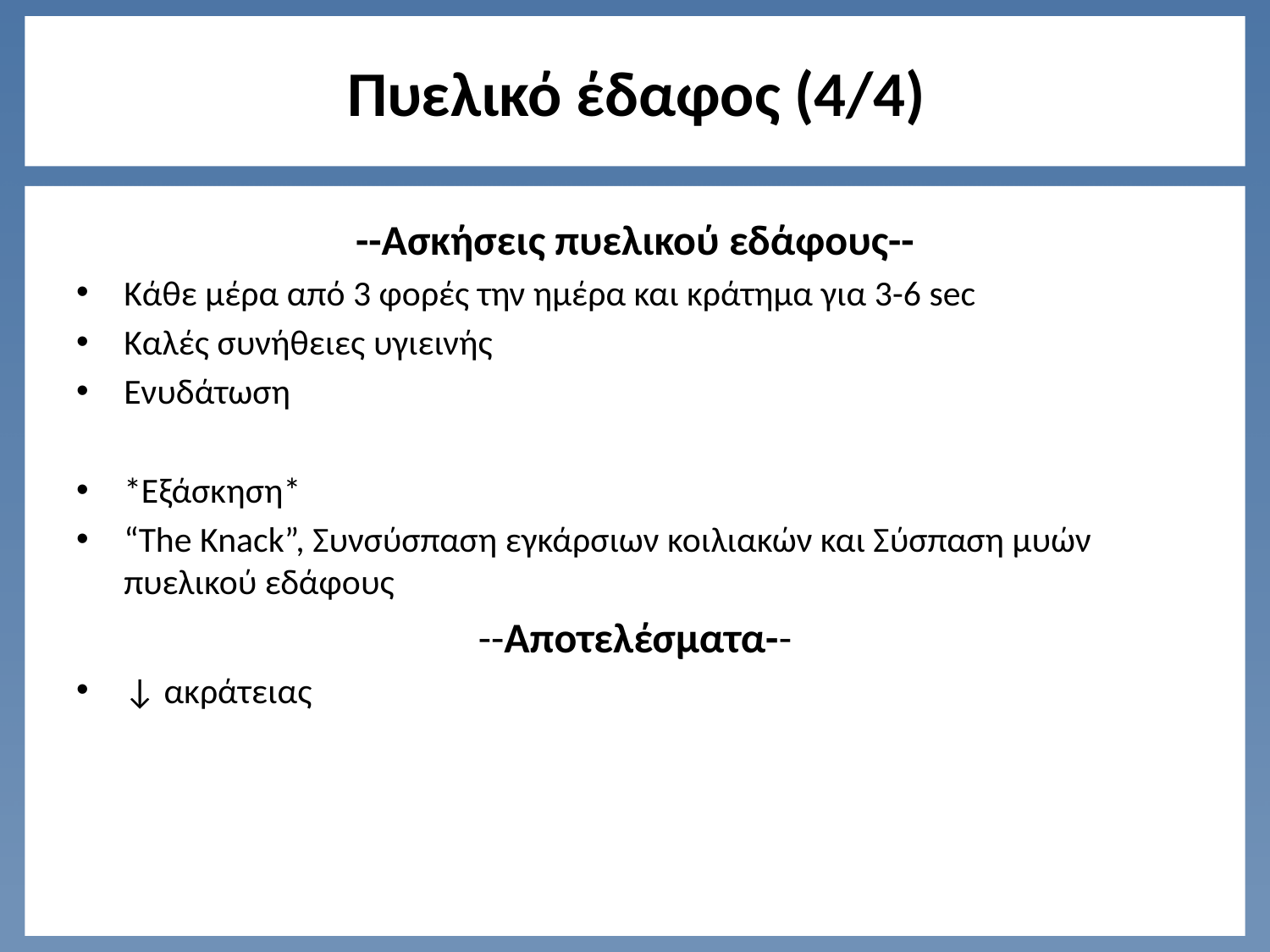

# Πυελικό έδαφος (4/4)
--Ασκήσεις πυελικού εδάφους--
Κάθε μέρα από 3 φορές την ημέρα και κράτημα για 3-6 sec
Καλές συνήθειες υγιεινής
Ενυδάτωση

*Εξάσκηση*
“The Knack”, Συνσύσπαση εγκάρσιων κοιλιακών και Σύσπαση μυών πυελικού εδάφους
--Αποτελέσματα--
↓ ακράτειας